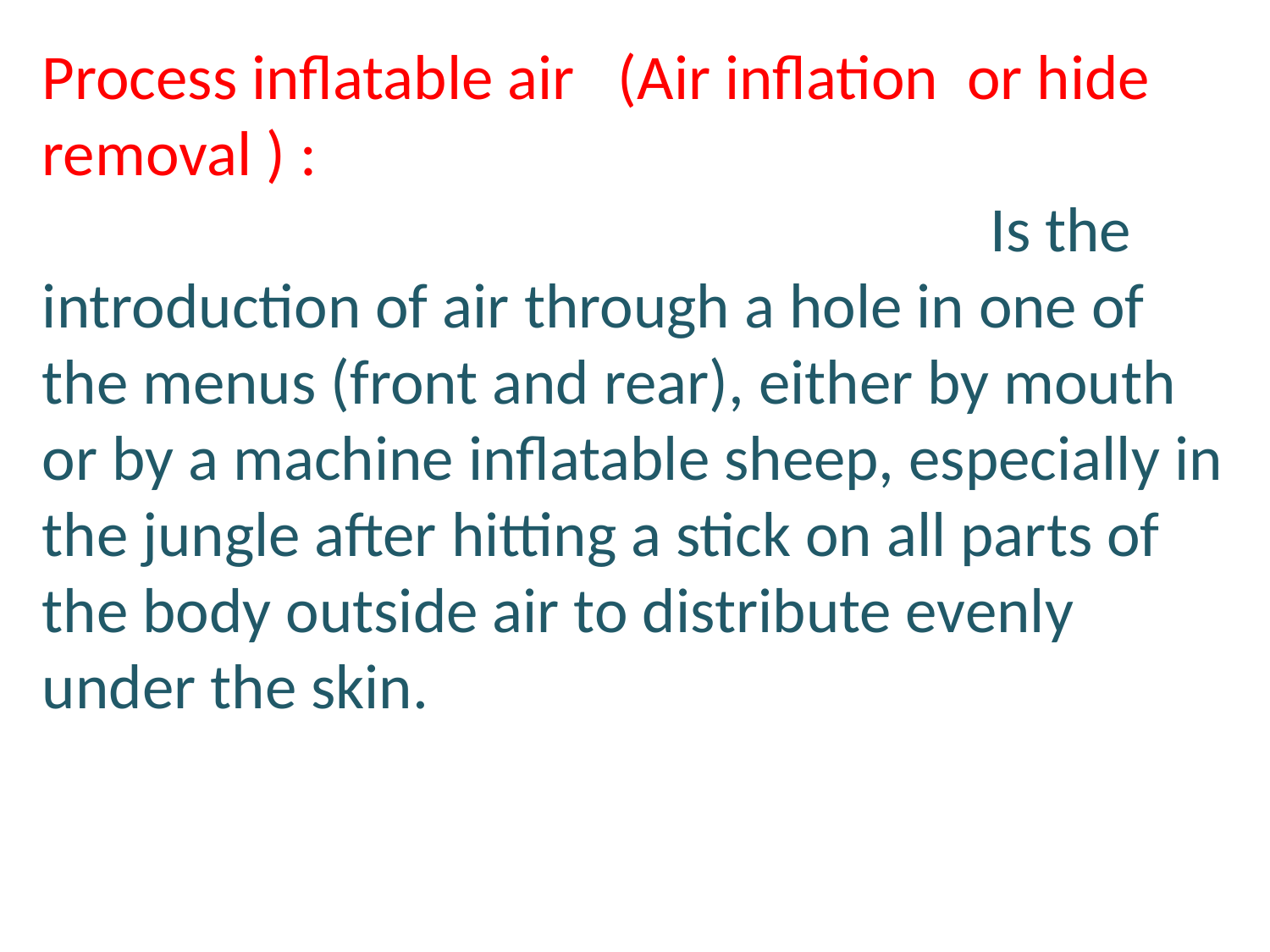

Process inflatable air   (Air inflation  or hide removal ) :                                                                                                                                  Is the introduction of air through a hole in one of the menus (front and rear), either by mouth or by a machine inflatable sheep, especially in the jungle after hitting a stick on all parts of the body outside air to distribute evenly under the skin.